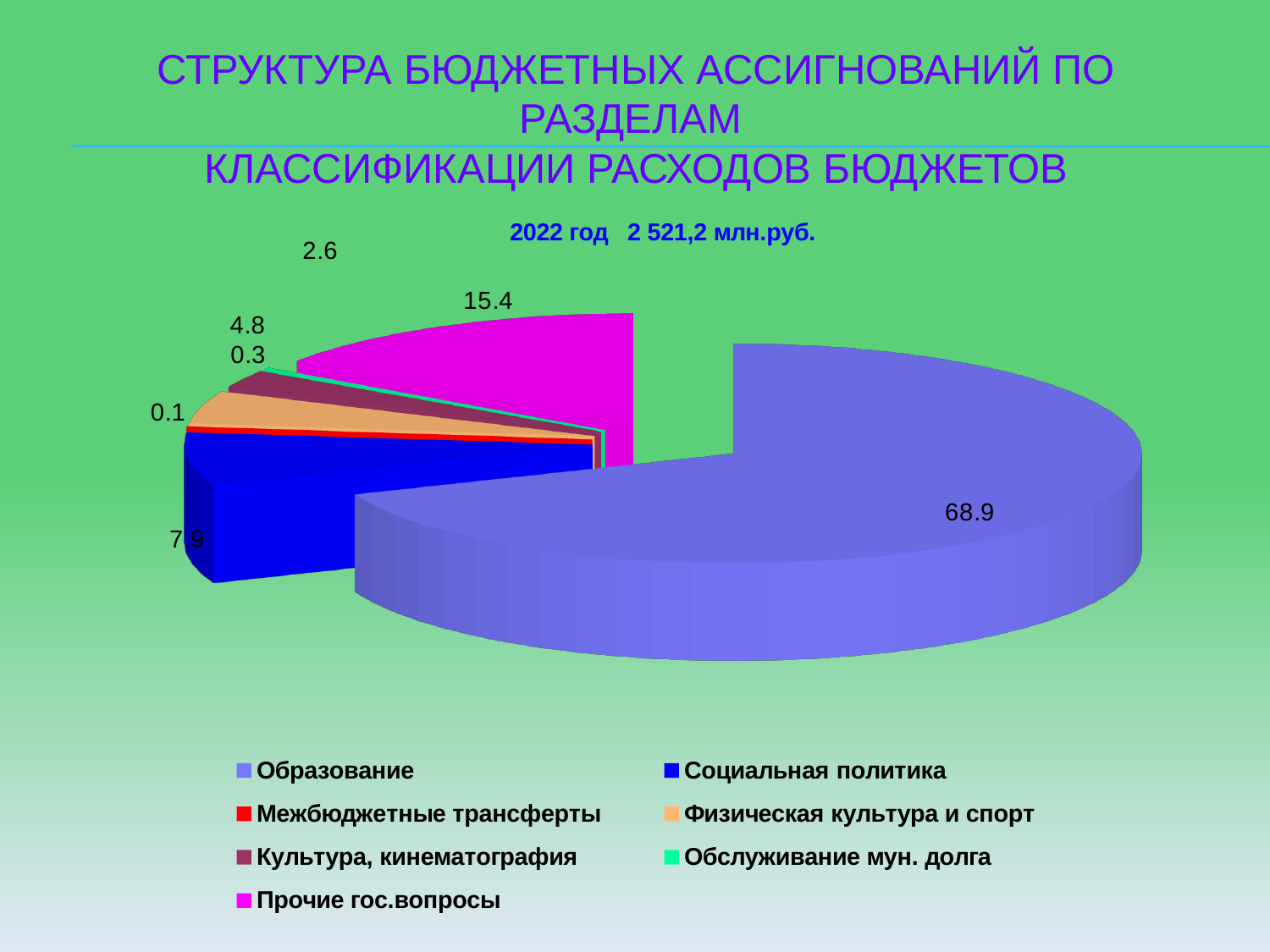

# Структура бюджетных ассигнований по разделам классификации расходов бюджетов

[unsupported chart]